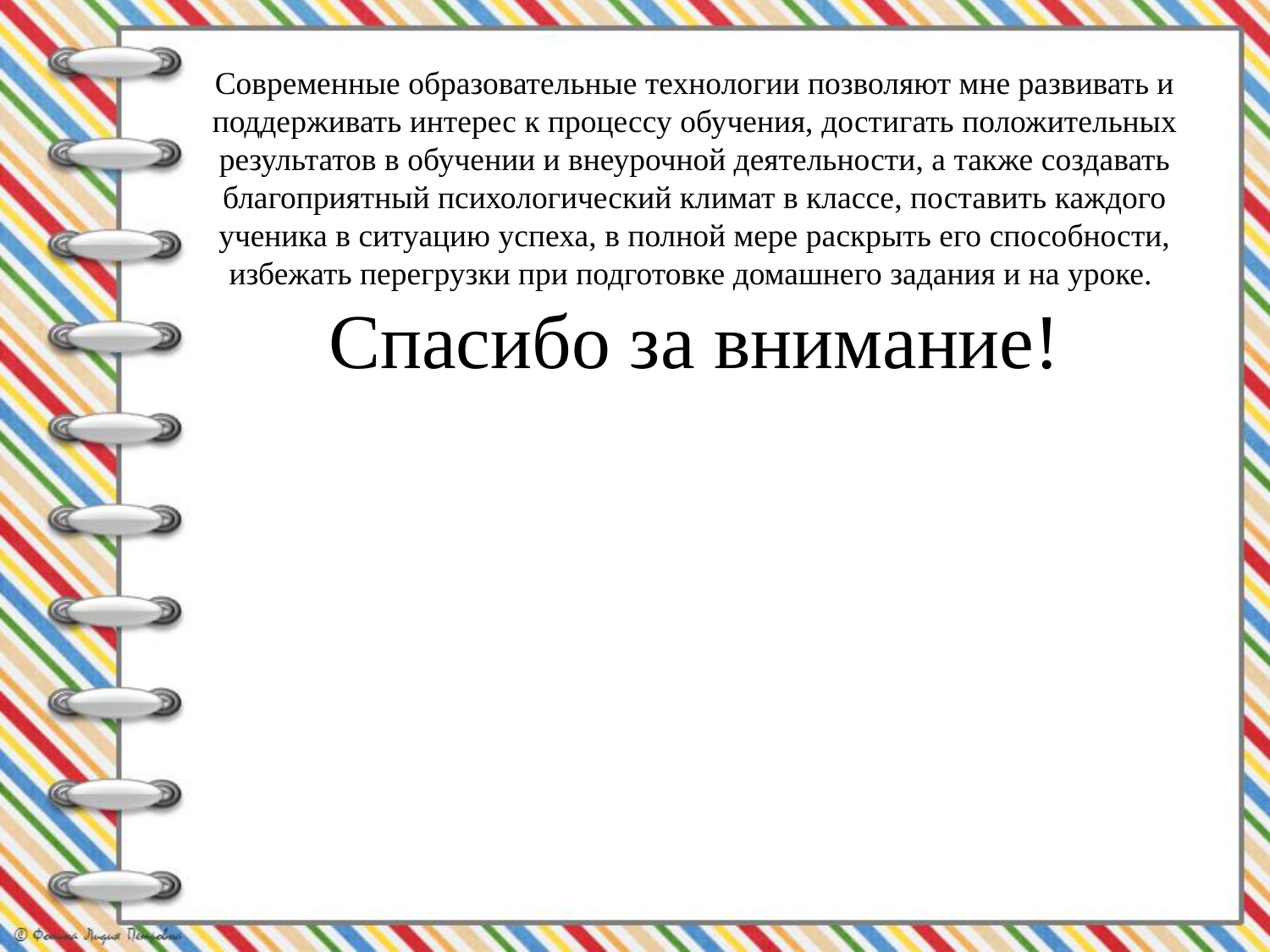

Современные образовательные технологии позволяют мне развивать и поддерживать интерес к процессу обучения, достигать положительных результатов в обучении и внеурочной деятельности, а также создавать благоприятный психологический климат в классе, поставить каждого ученика в ситуацию успеха, в полной мере раскрыть его способности, избежать перегрузки при подготовке домашнего задания и на уроке.
Спасибо за внимание!